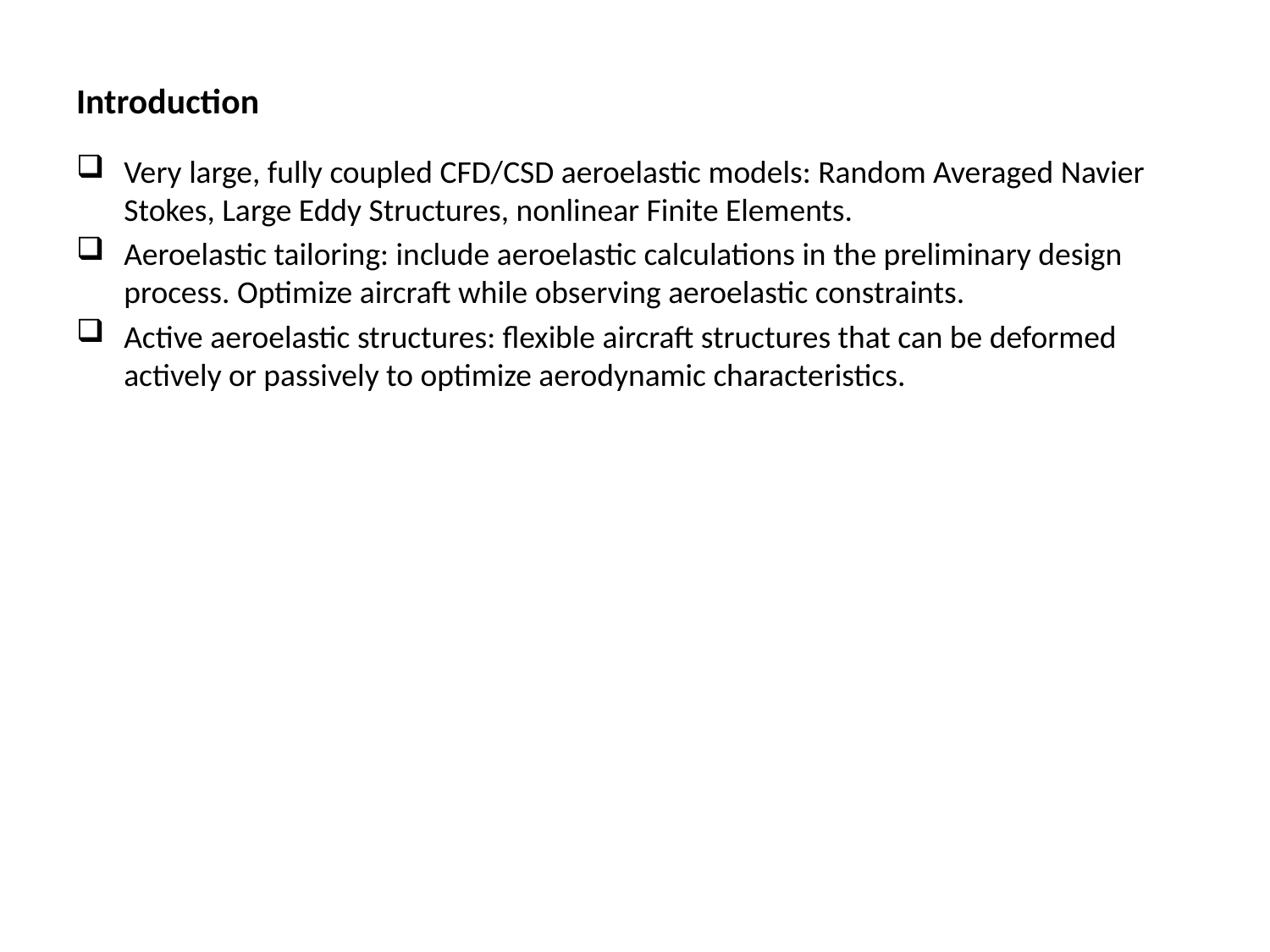

# Introduction
Very large, fully coupled CFD/CSD aeroelastic models: Random Averaged Navier Stokes, Large Eddy Structures, nonlinear Finite Elements.
Aeroelastic tailoring: include aeroelastic calculations in the preliminary design process. Optimize aircraft while observing aeroelastic constraints.
Active aeroelastic structures: flexible aircraft structures that can be deformed actively or passively to optimize aerodynamic characteristics.